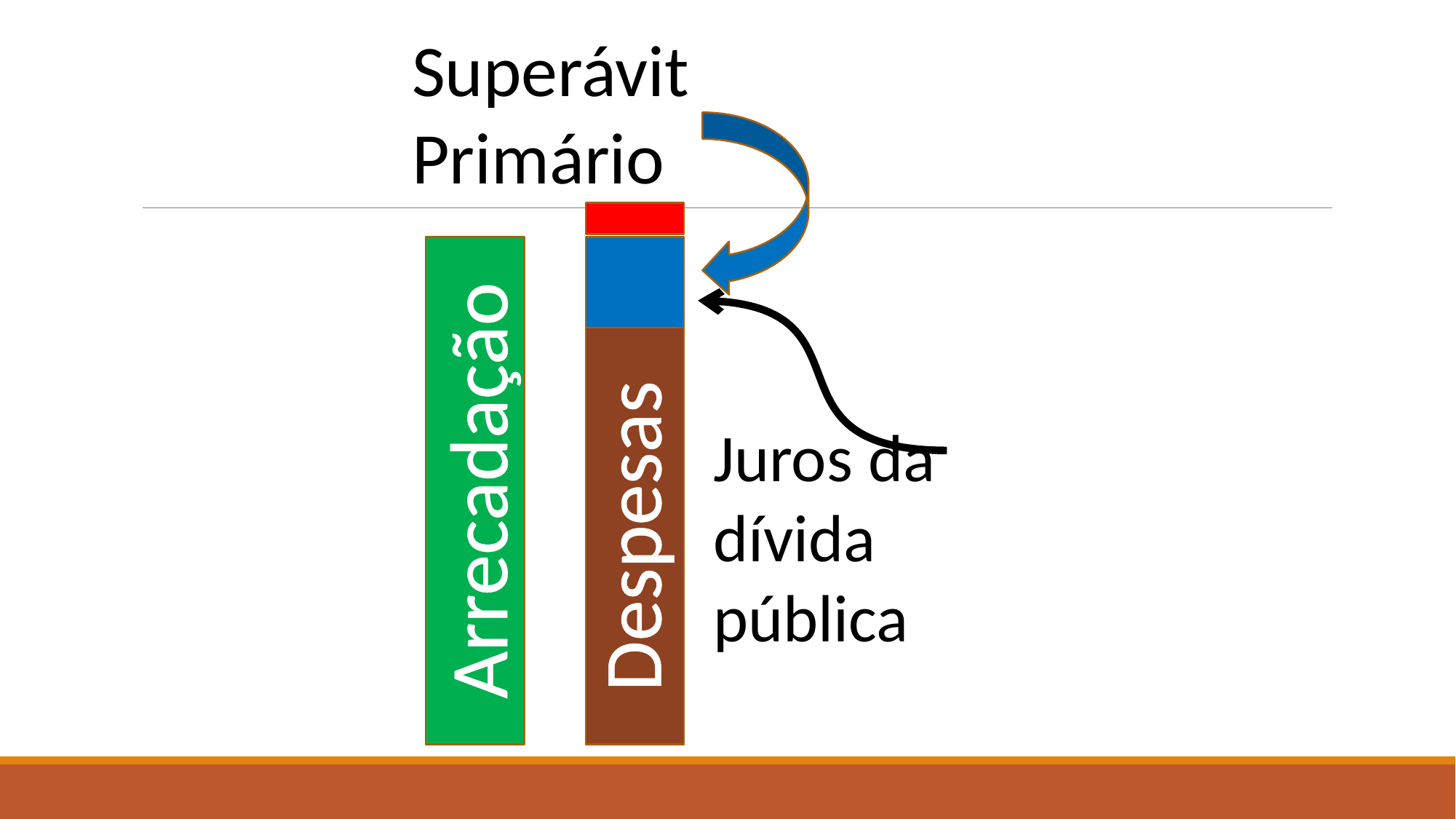

Superávit
Primário

Juros da dívida pública
Arrecadação
Despesas